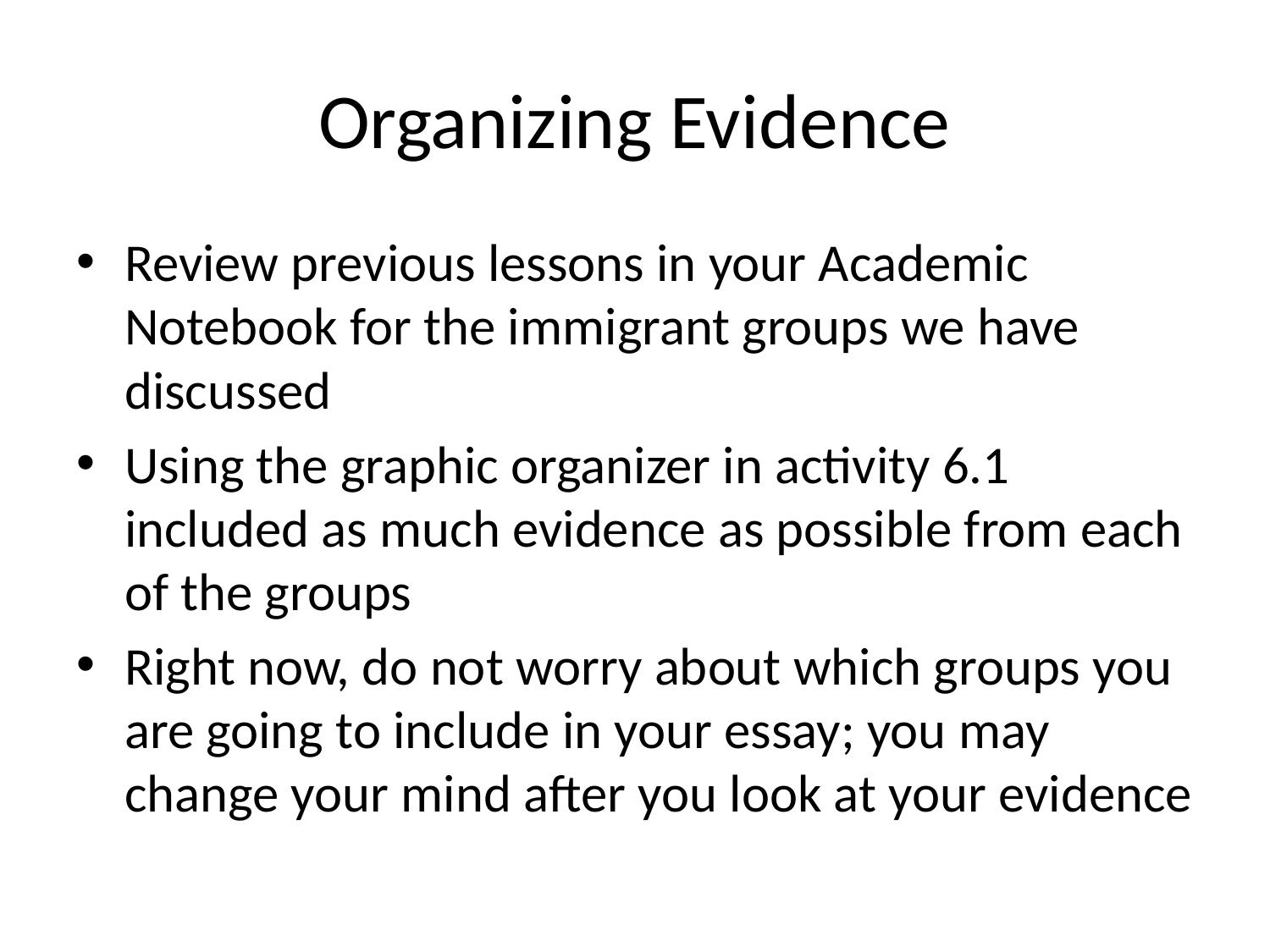

# Organizing Evidence
Review previous lessons in your Academic Notebook for the immigrant groups we have discussed
Using the graphic organizer in activity 6.1 included as much evidence as possible from each of the groups
Right now, do not worry about which groups you are going to include in your essay; you may change your mind after you look at your evidence